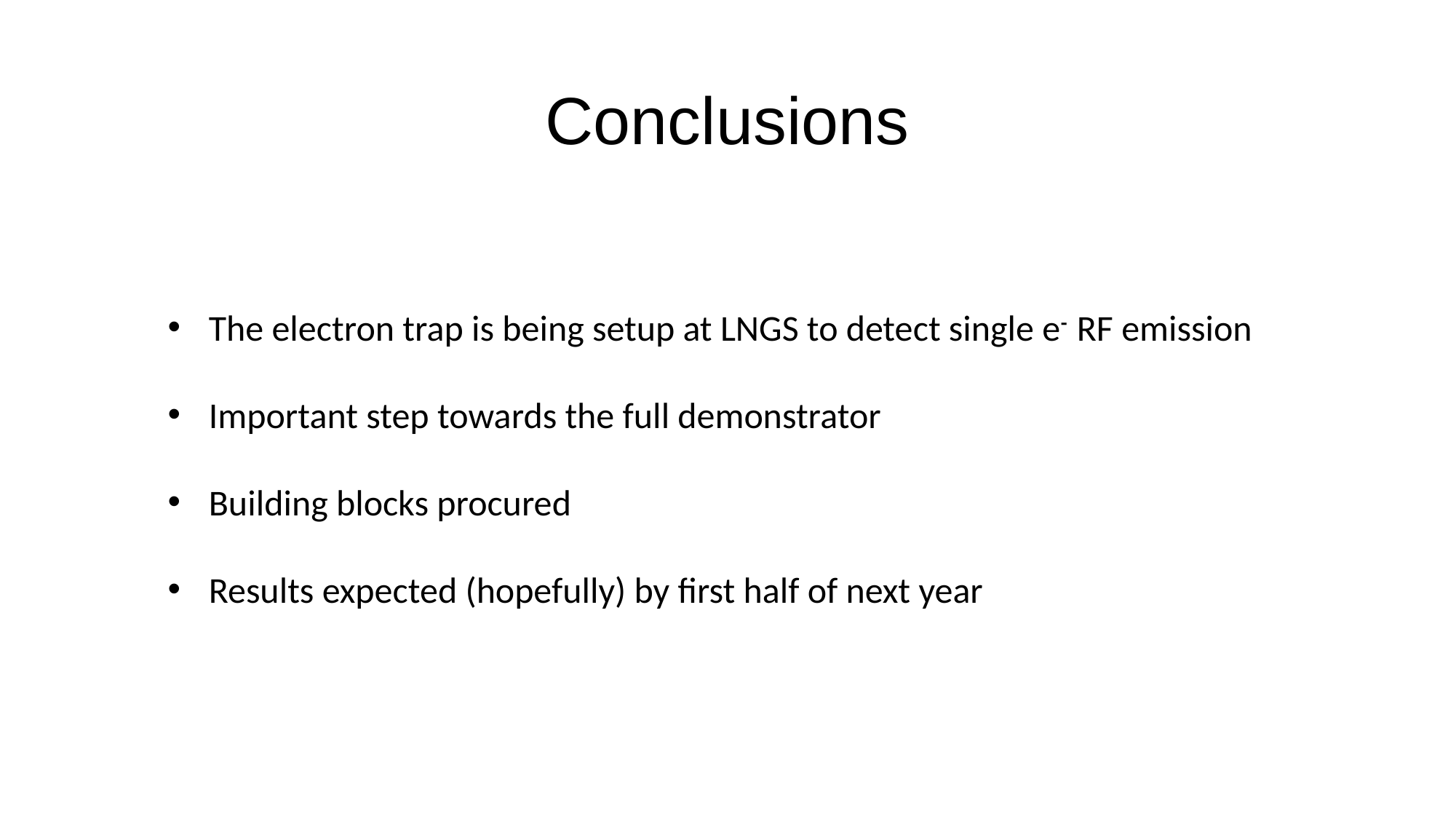

# Conclusions
The electron trap is being setup at LNGS to detect single e-  RF emission

Important step towards the full demonstrator

Building blocks procured

Results expected (hopefully) by first half of next year